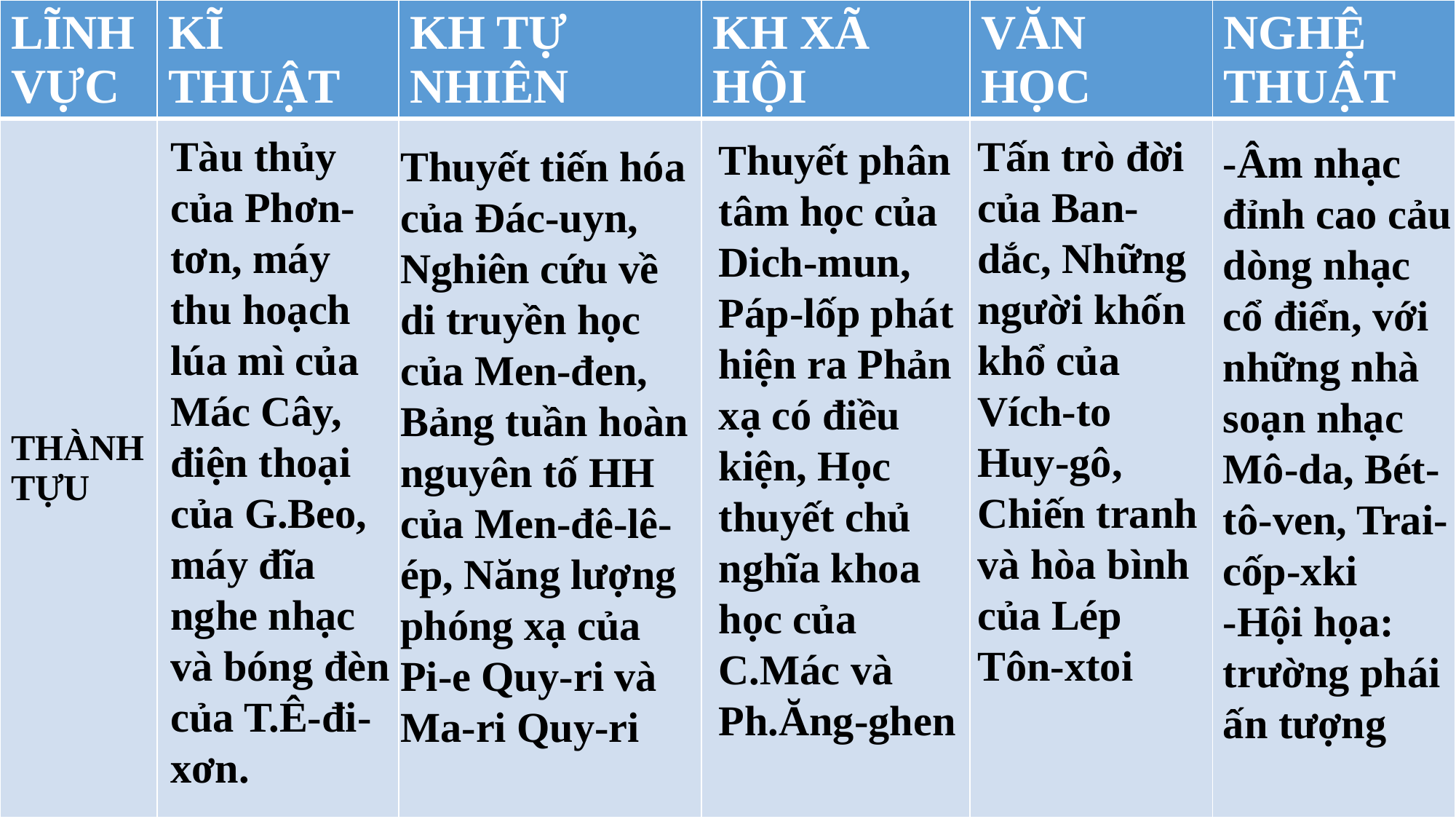

| LĨNH VỰC | KĨ THUẬT | KH TỰ NHIÊN | KH XÃ HỘI | VĂN HỌC | NGHỆ THUẬT |
| --- | --- | --- | --- | --- | --- |
| THÀNH TỰU |  |  |  |  |  |
Tàu thủy của Phơn-tơn, máy thu hoạch lúa mì của Mác Cây, điện thoại của G.Beo, máy đĩa nghe nhạc và bóng đèn của T.Ê-đi-xơn.
Tấn trò đời của Ban-dắc, Những người khốn khổ của Vích-to Huy-gô, Chiến tranh và hòa bình của Lép Tôn-xtoi
Thuyết phân tâm học của Dich-mun, Páp-lốp phát hiện ra Phản xạ có điều kiện, Học thuyết chủ nghĩa khoa học của C.Mác và Ph.Ăng-ghen
-Âm nhạc đỉnh cao cảu dòng nhạc cổ điển, với những nhà soạn nhạc Mô-da, Bét-tô-ven, Trai-cốp-xki
-Hội họa: trường phái ấn tượng
Thuyết tiến hóa của Đác-uyn, Nghiên cứu về di truyền học của Men-đen, Bảng tuần hoàn nguyên tố HH của Men-đê-lê-ép, Năng lượng phóng xạ của Pi-e Quy-ri và Ma-ri Quy-ri